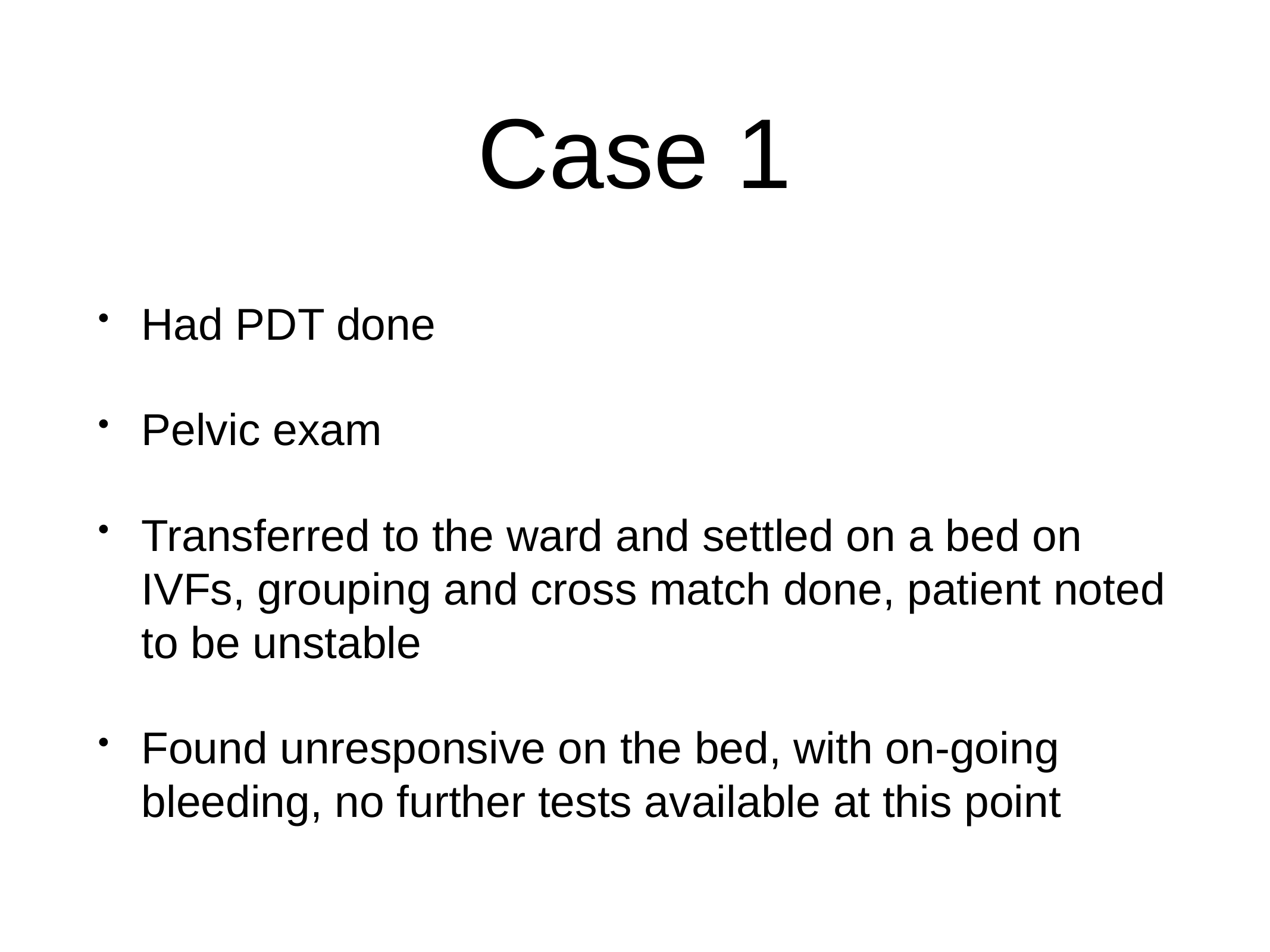

# Case 1
Had PDT done
Pelvic exam
Transferred to the ward and settled on a bed on IVFs, grouping and cross match done, patient noted to be unstable
Found unresponsive on the bed, with on-going bleeding, no further tests available at this point